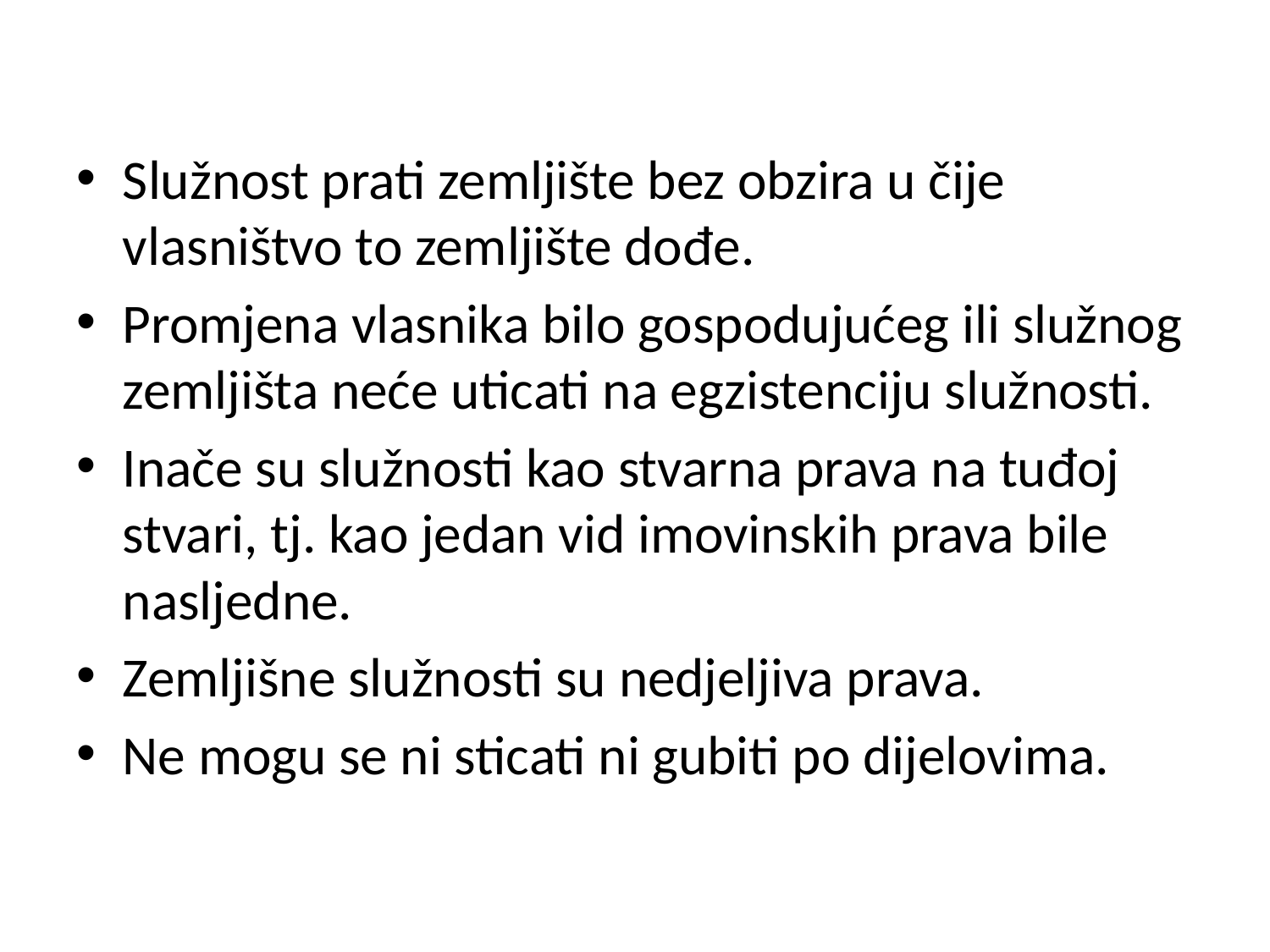

Služnost prati zemljište bez obzira u čije vlasništvo to zemljište dođe.
Promjena vlasnika bilo gospodujućeg ili služnog zemljišta neće uticati na egzistenciju služnosti.
Inače su služnosti kao stvarna prava na tuđoj stvari, tj. kao jedan vid imovinskih prava bile nasljedne.
Zemljišne služnosti su nedjeljiva prava.
Ne mogu se ni sticati ni gubiti po dijelovima.